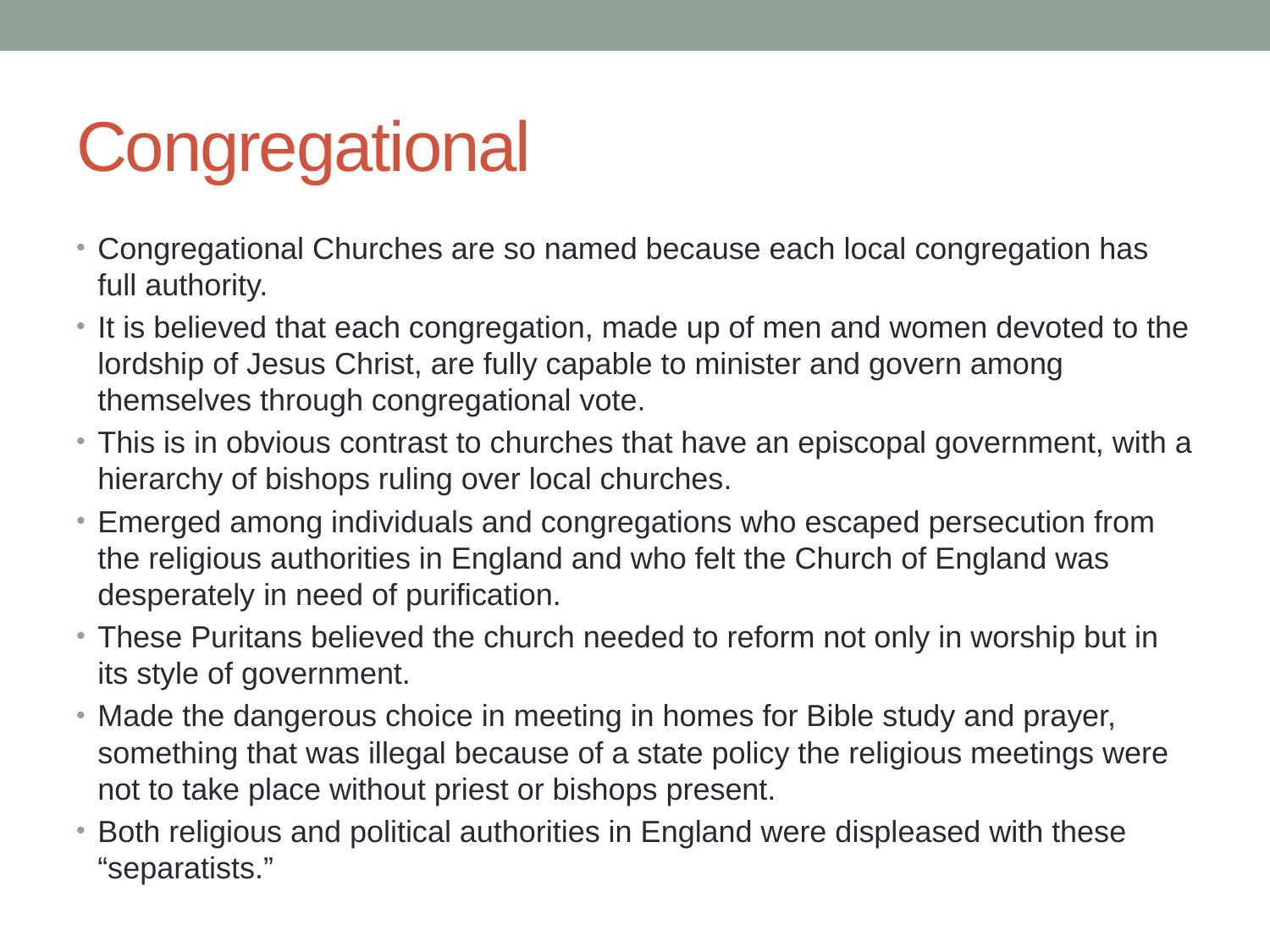

# Congregational
Congregational Churches are so named because each local congregation has full authority.
It is believed that each congregation, made up of men and women devoted to the lordship of Jesus Christ, are fully capable to minister and govern among themselves through congregational vote.
This is in obvious contrast to churches that have an episcopal government, with a hierarchy of bishops ruling over local churches.
Emerged among individuals and congregations who escaped persecution from the religious authorities in England and who felt the Church of England was desperately in need of purification.
These Puritans believed the church needed to reform not only in worship but in its style of government.
Made the dangerous choice in meeting in homes for Bible study and prayer, something that was illegal because of a state policy the religious meetings were not to take place without priest or bishops present.
Both religious and political authorities in England were displeased with these “separatists.”